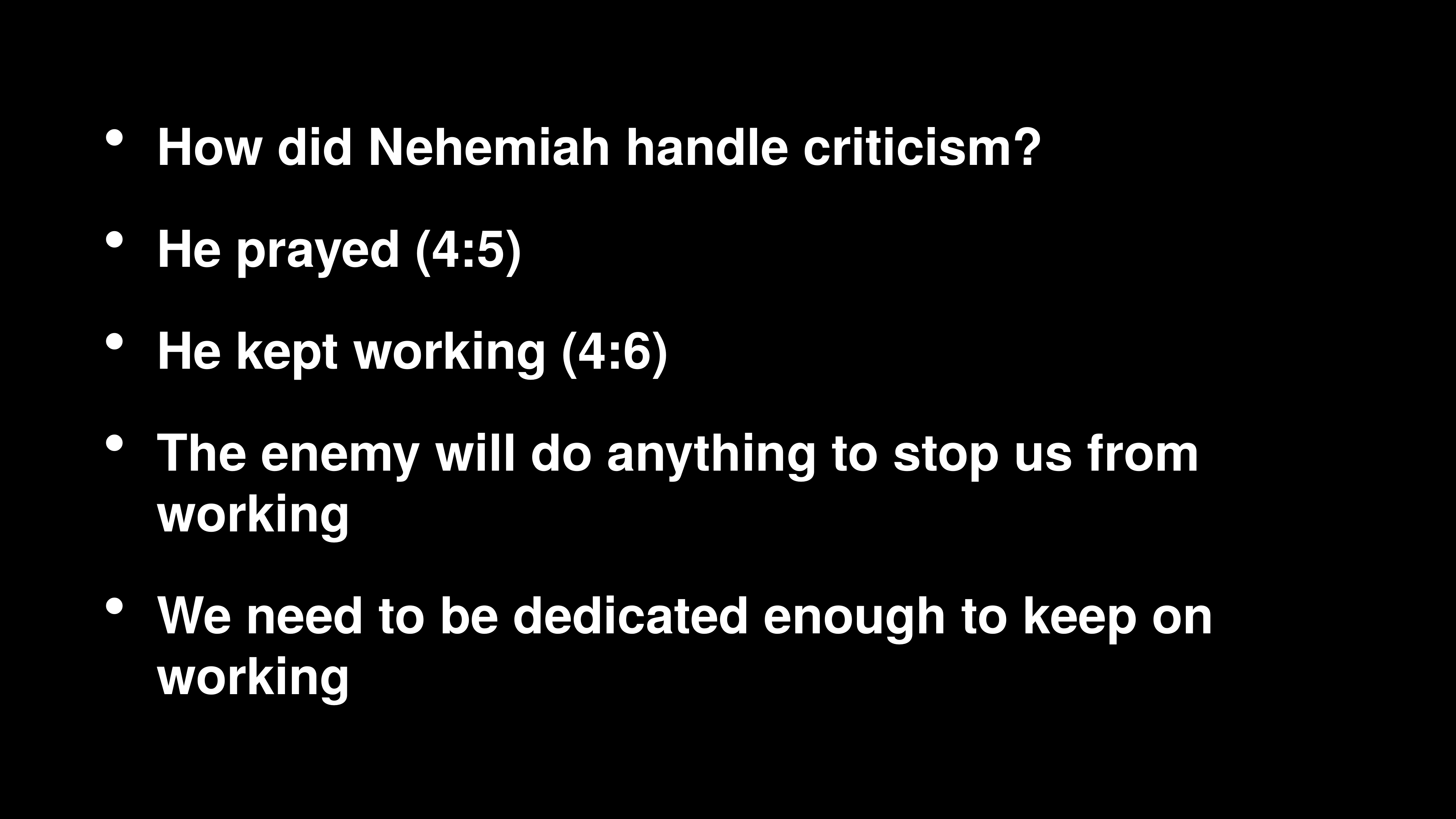

How did Nehemiah handle criticism?
He prayed (4:5)
He kept working (4:6)
The enemy will do anything to stop us from working
We need to be dedicated enough to keep on working